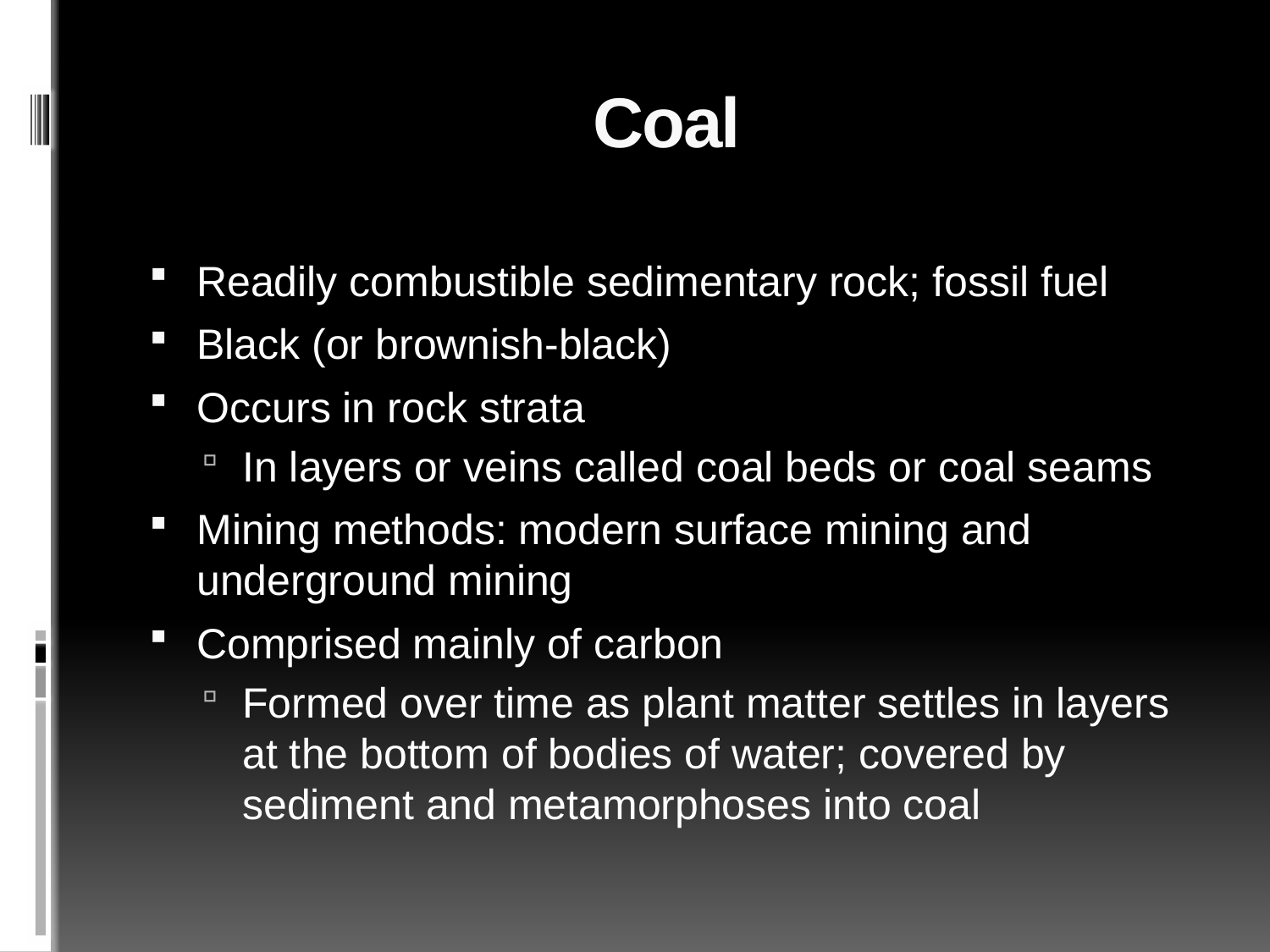

# Coal
Readily combustible sedimentary rock; fossil fuel
Black (or brownish-black)
Occurs in rock strata
In layers or veins called coal beds or coal seams
Mining methods: modern surface mining and underground mining
Comprised mainly of carbon
Formed over time as plant matter settles in layers at the bottom of bodies of water; covered by sediment and metamorphoses into coal